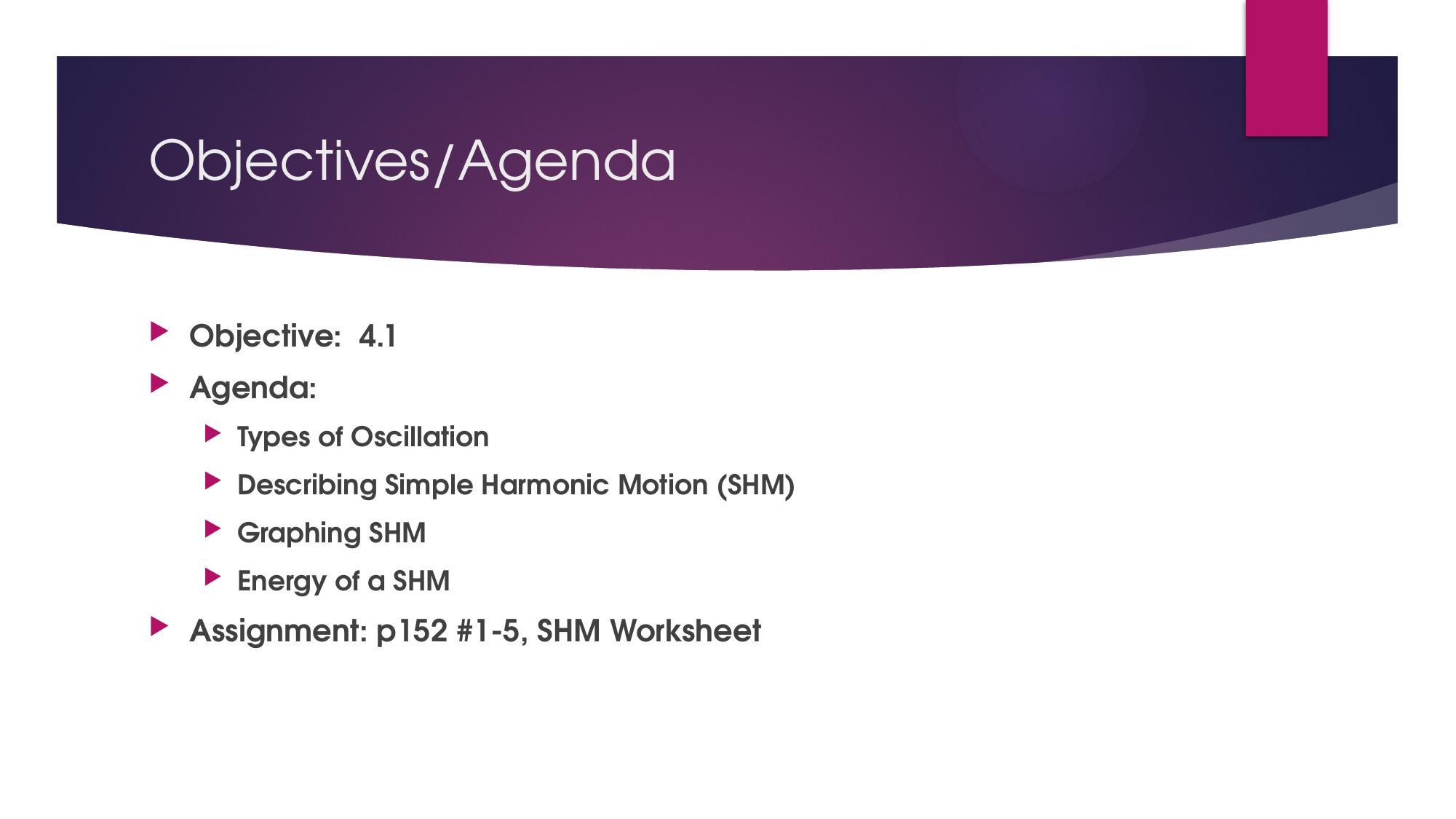

# Objectives/Agenda
Objective:  4.1
Agenda:
Types of Oscillation
Describing Simple Harmonic Motion (SHM)
Graphing SHM
Energy of a SHM
Assignment: p152 #1-5, SHM Worksheet